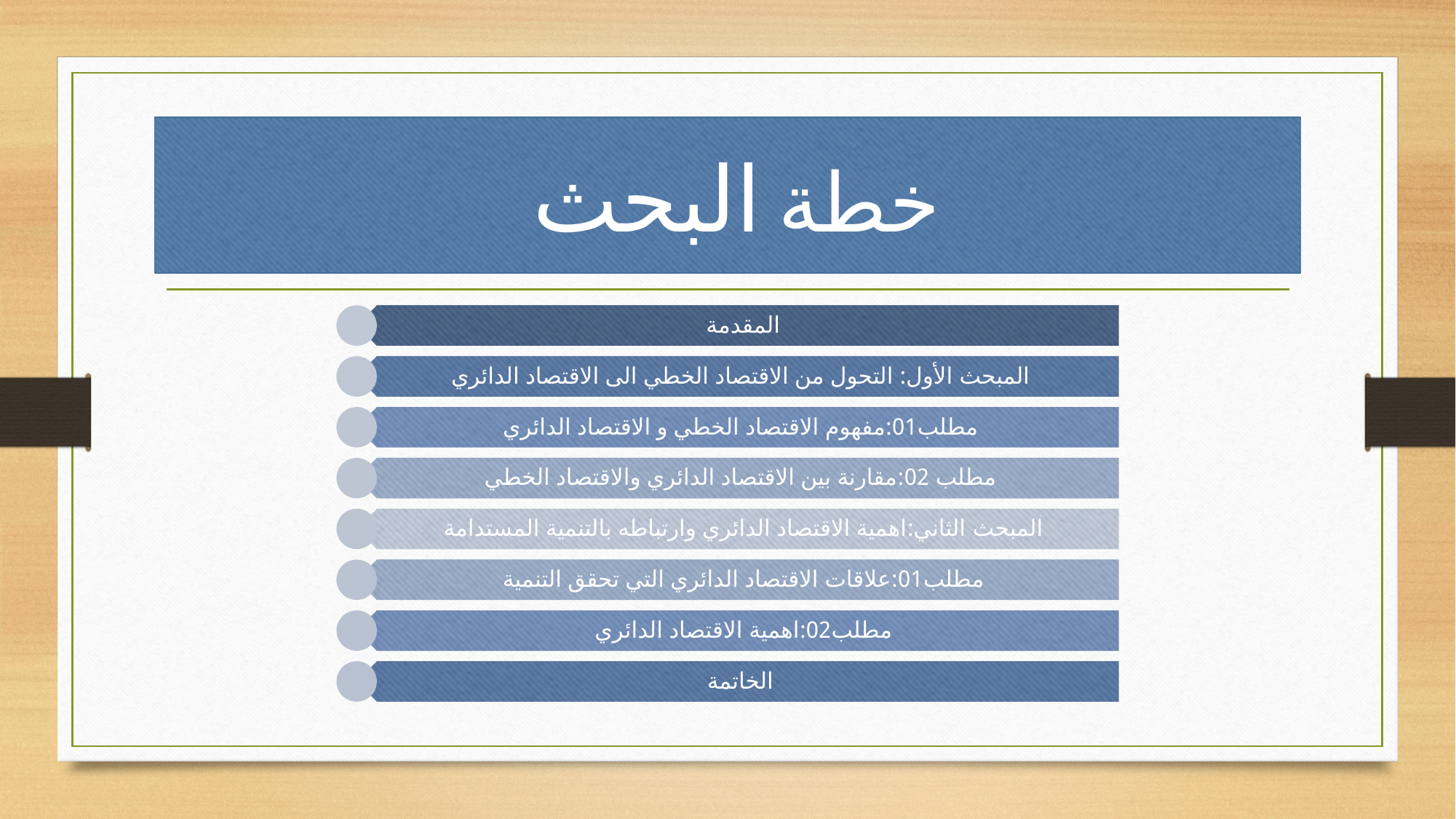

# خطة البحث
المقدمة
المبحث الأول: التحول من الاقتصاد الخطي الى الاقتصاد الدائري
مطلب01:مفهوم الاقتصاد الخطي و الاقتصاد الدائري
مطلب 02:مقارنة بين الاقتصاد الدائري والاقتصاد الخطي
المبحث الثاني:اهمية الاقتصاد الدائري وارتباطه بالتنمية المستدامة
مطلب01:علاقات الاقتصاد الدائري التي تحقق التنمية
مطلب02:اهمية الاقتصاد الدائري
الخاتمة